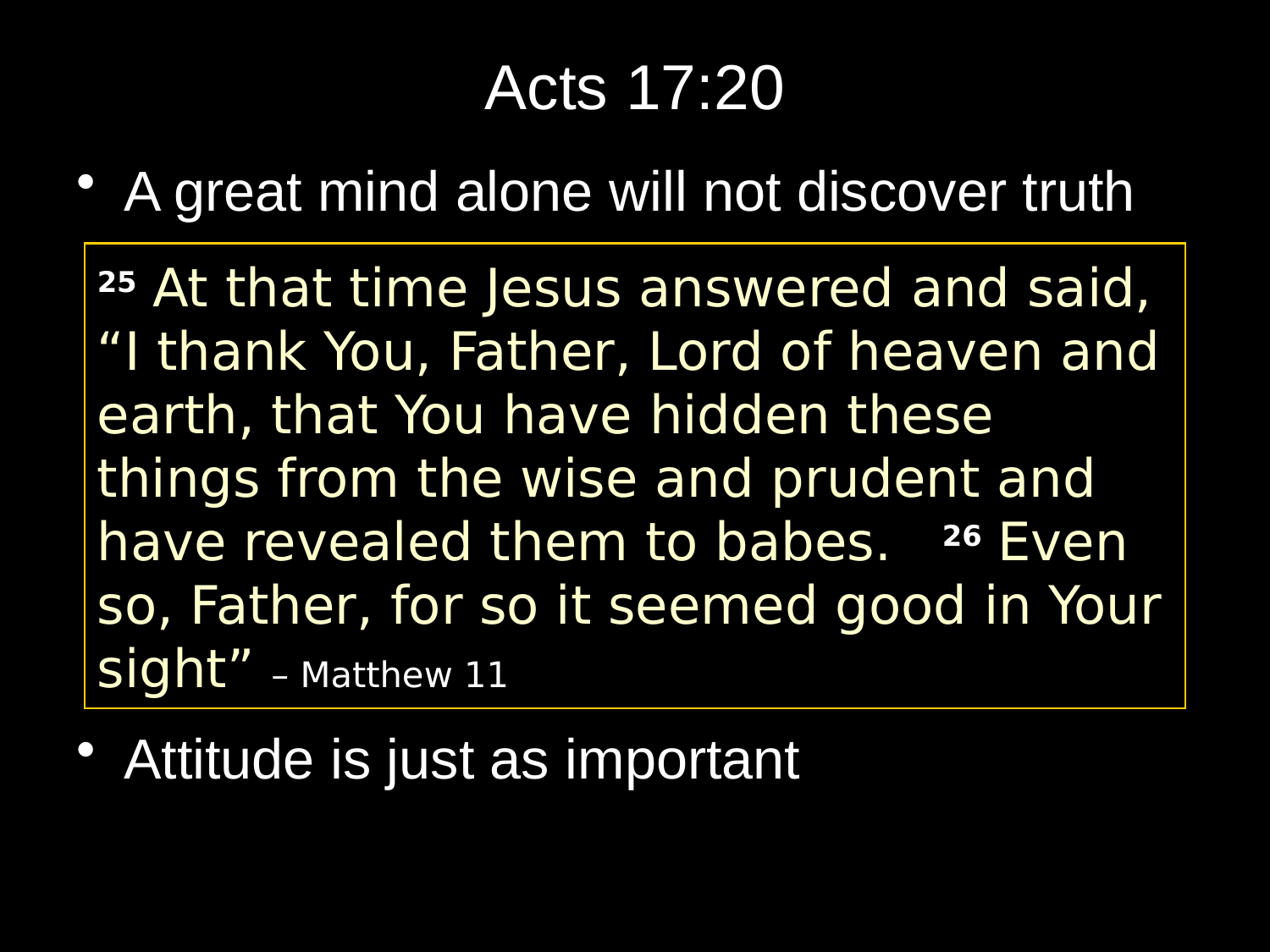

# Acts 17:20
A great mind alone will not discover truth

Attitude is just as important

25 At that time Jesus answered and said, “I thank You, Father, Lord of heaven and earth, that You have hidden these things from the wise and prudent and have revealed them to babes.   26 Even so, Father, for so it seemed good in Your sight” – Matthew 11